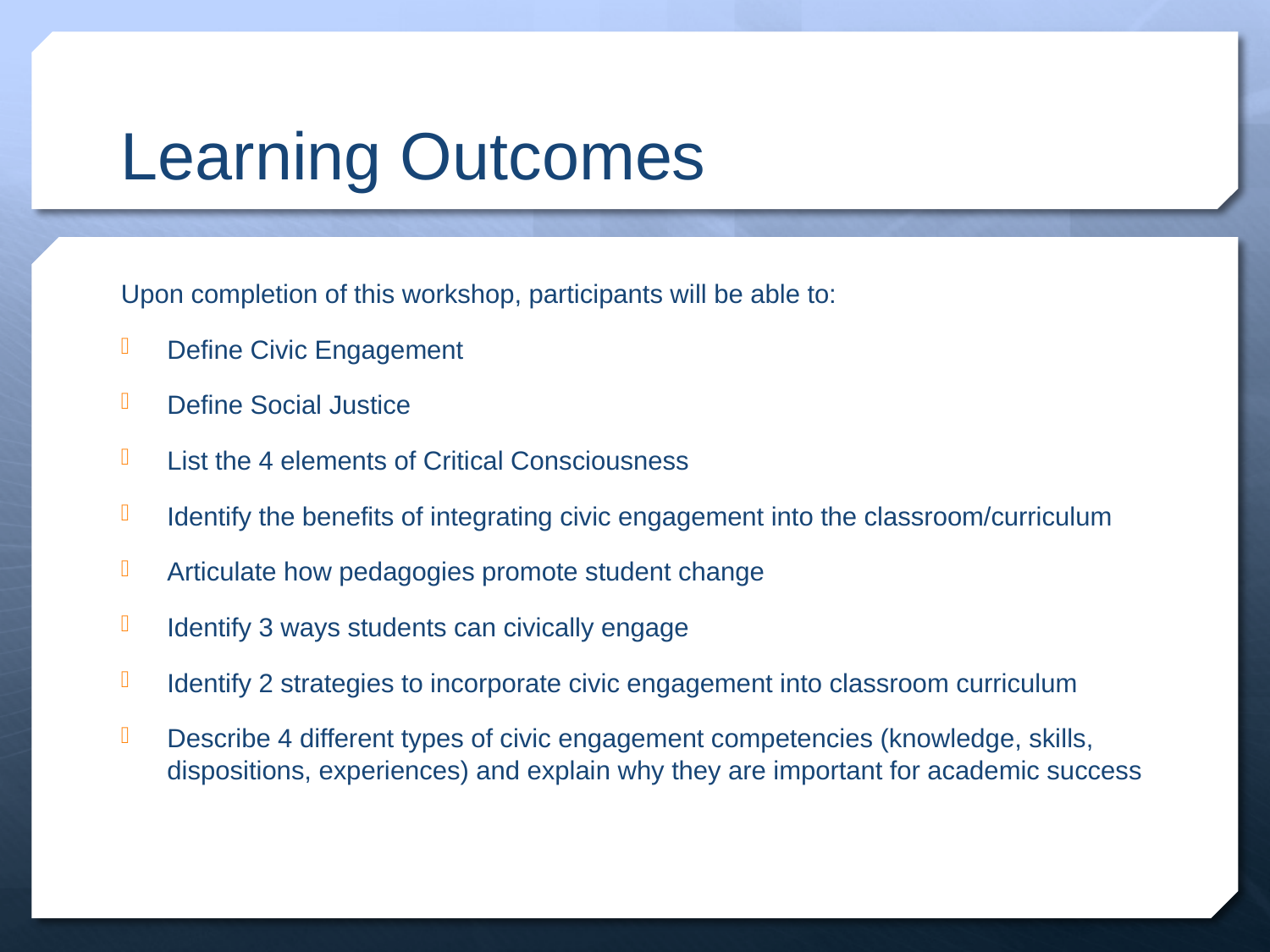

# Learning Outcomes
Upon completion of this workshop, participants will be able to:
Define Civic Engagement
Define Social Justice
List the 4 elements of Critical Consciousness
Identify the benefits of integrating civic engagement into the classroom/curriculum
Articulate how pedagogies promote student change
Identify 3 ways students can civically engage
Identify 2 strategies to incorporate civic engagement into classroom curriculum
Describe 4 different types of civic engagement competencies (knowledge, skills, dispositions, experiences) and explain why they are important for academic success